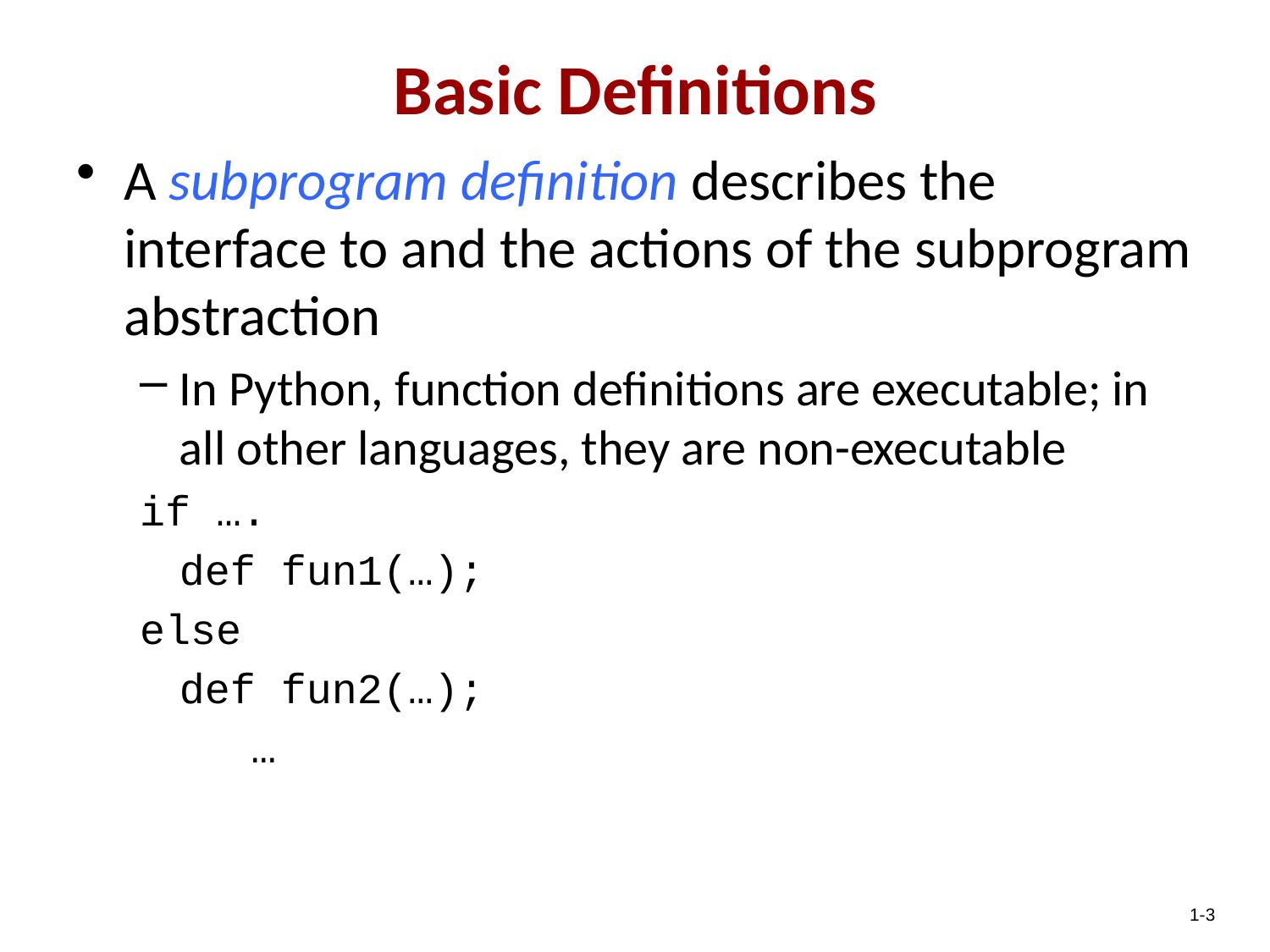

Basic Definitions
A subprogram definition describes the interface to and the actions of the subprogram abstraction
In Python, function definitions are executable; in all other languages, they are non-executable
if ….
	def fun1(…);
else
	def fun2(…);
		…
1-3